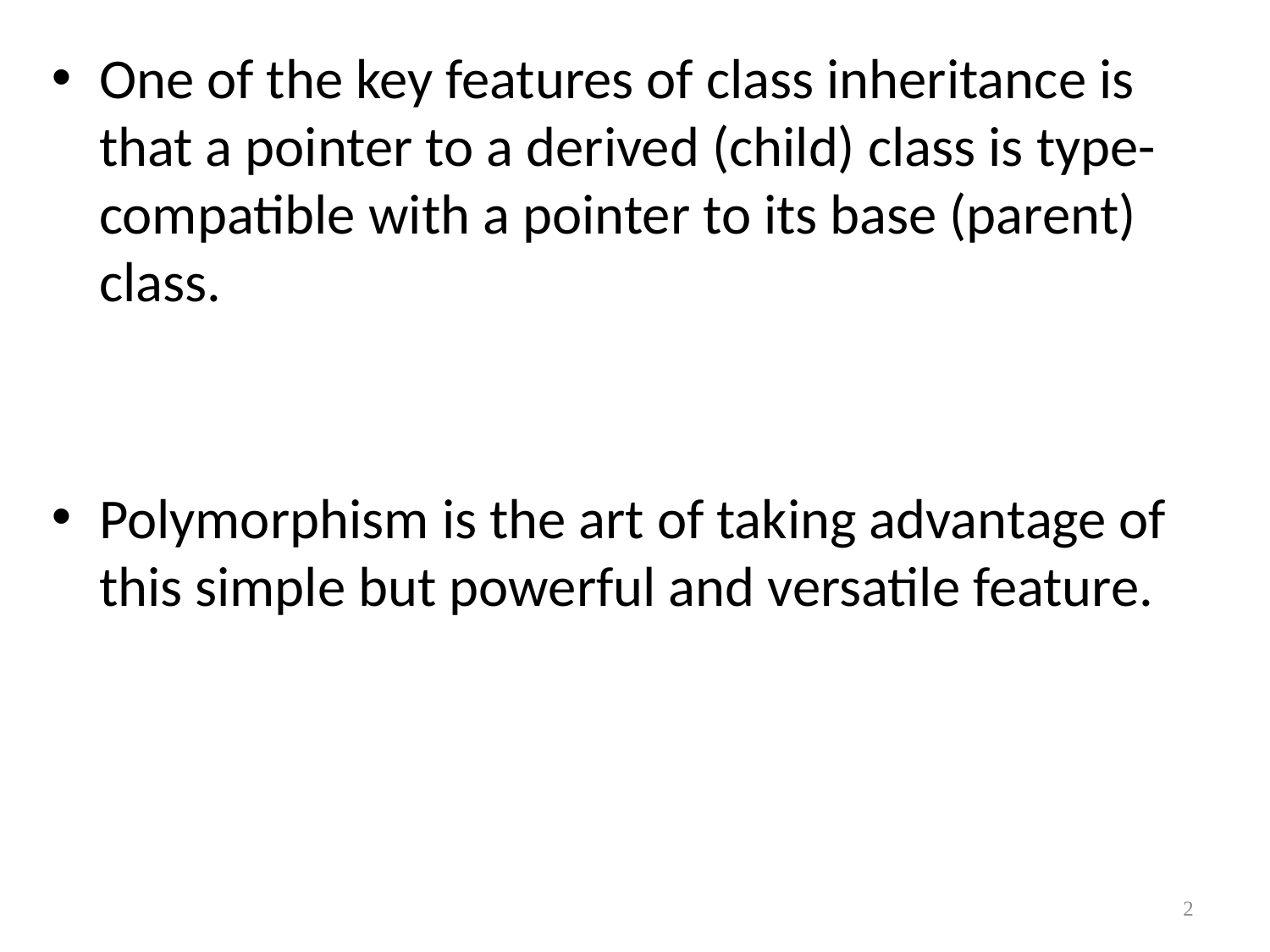

One of the key features of class inheritance is that a pointer to a derived (child) class is type-compatible with a pointer to its base (parent) class.

Polymorphism is the art of taking advantage of this simple but powerful and versatile feature.
2